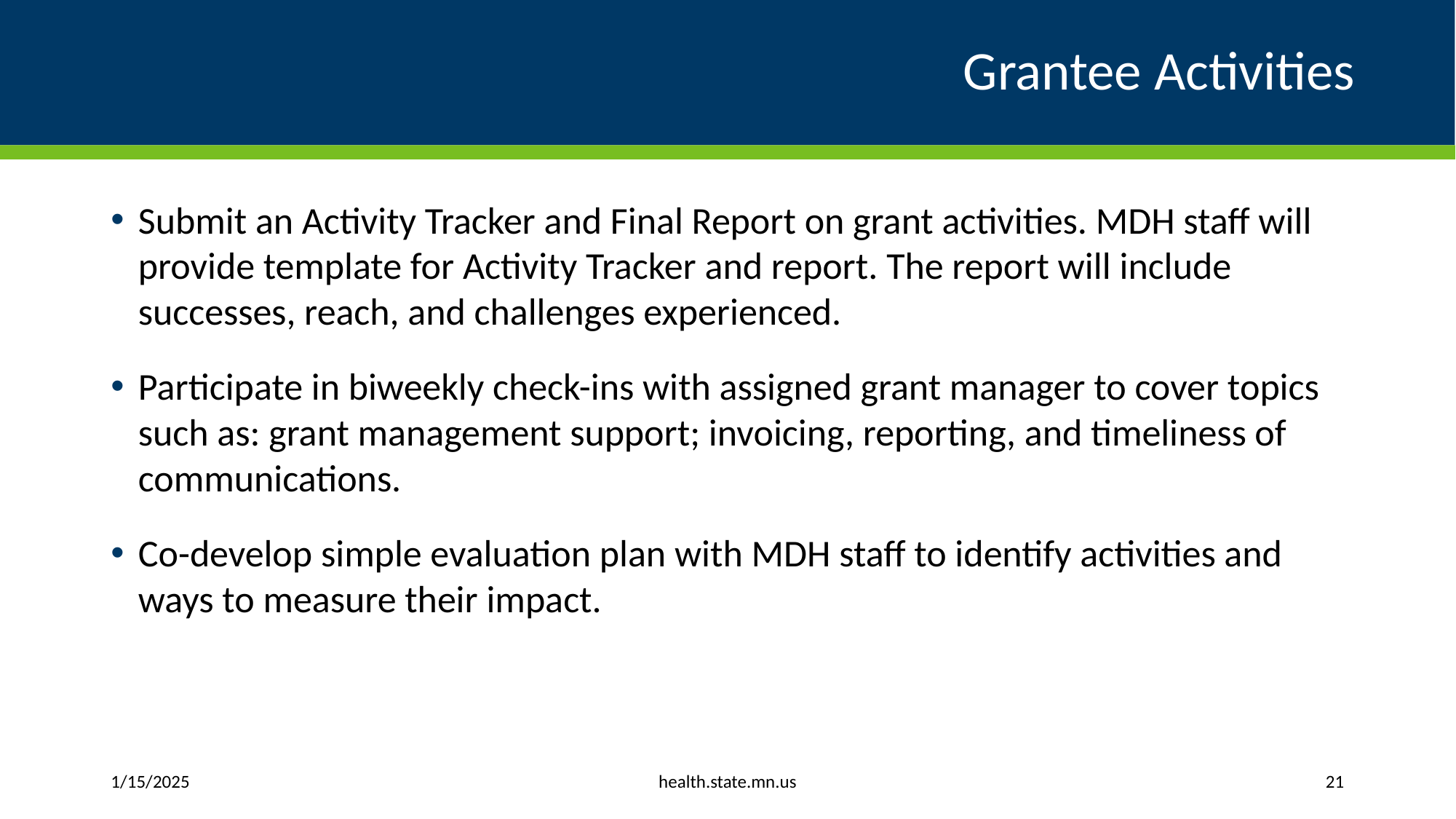

# Grantee Activities
Submit an Activity Tracker and Final Report on grant activities. MDH staff will provide template for Activity Tracker and report. The report will include successes, reach, and challenges experienced.
Participate in biweekly check-ins with assigned grant manager to cover topics such as: grant management support; invoicing, reporting, and timeliness of communications.
Co-develop simple evaluation plan with MDH staff to identify activities and ways to measure their impact.

health.state.mn.us
1/15/2025
21